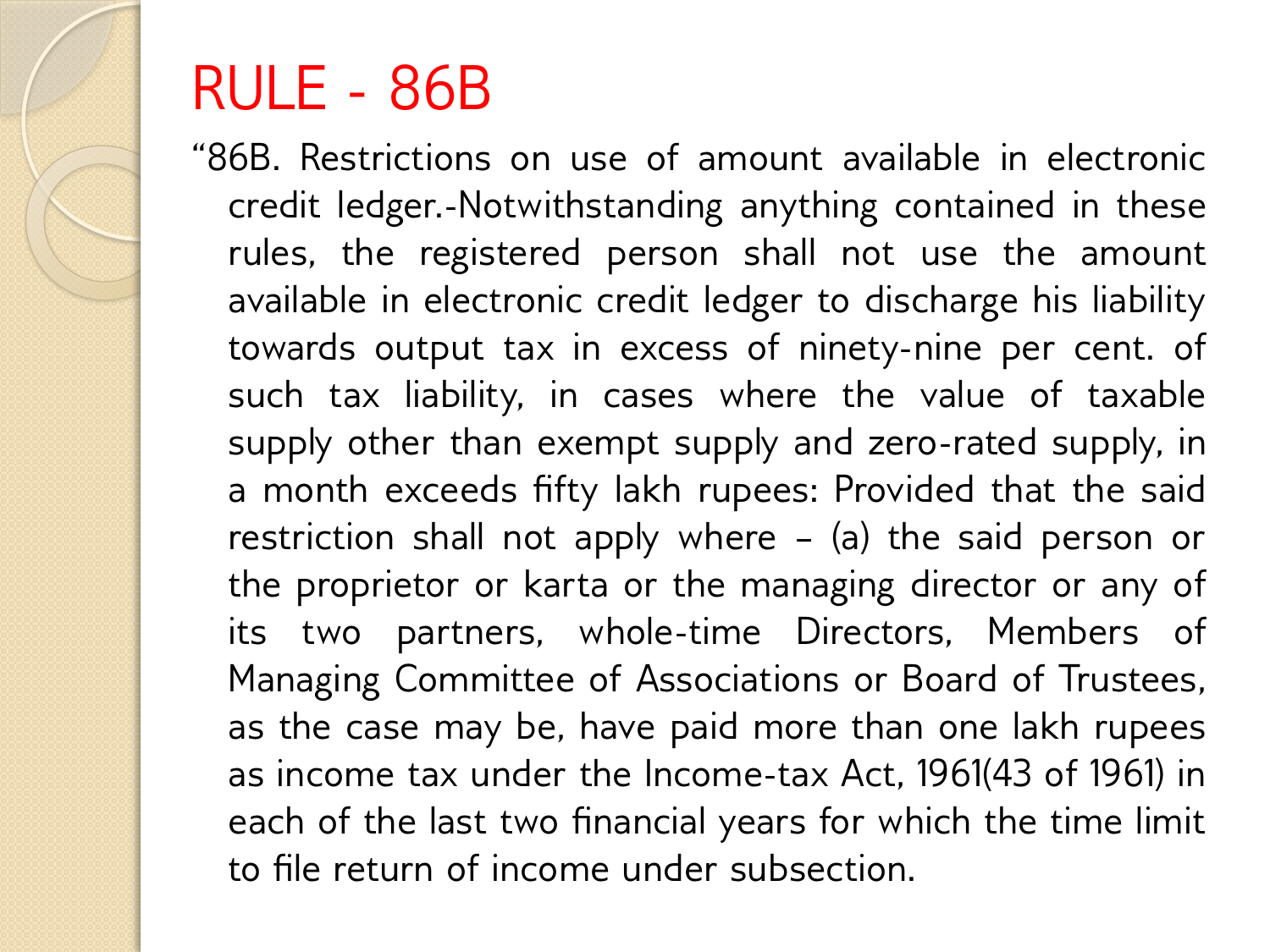

RULE - 86B
“86B. Restrictions on use of amount available in electronic credit ledger.-Notwithstanding anything contained in these rules, the registered person shall not use the amount available in electronic credit ledger to discharge his liability towards output tax in excess of ninety-nine per cent. of such tax liability, in cases where the value of taxable supply other than exempt supply and zero-rated supply, in a month exceeds fifty lakh rupees: Provided that the said restriction shall not apply where – (a) the said person or the proprietor or karta or the managing director or any of its two partners, whole-time Directors, Members of Managing Committee of Associations or Board of Trustees, as the case may be, have paid more than one lakh rupees as income tax under the Income-tax Act, 1961(43 of 1961) in each of the last two financial years for which the time limit to file return of income under subsection.